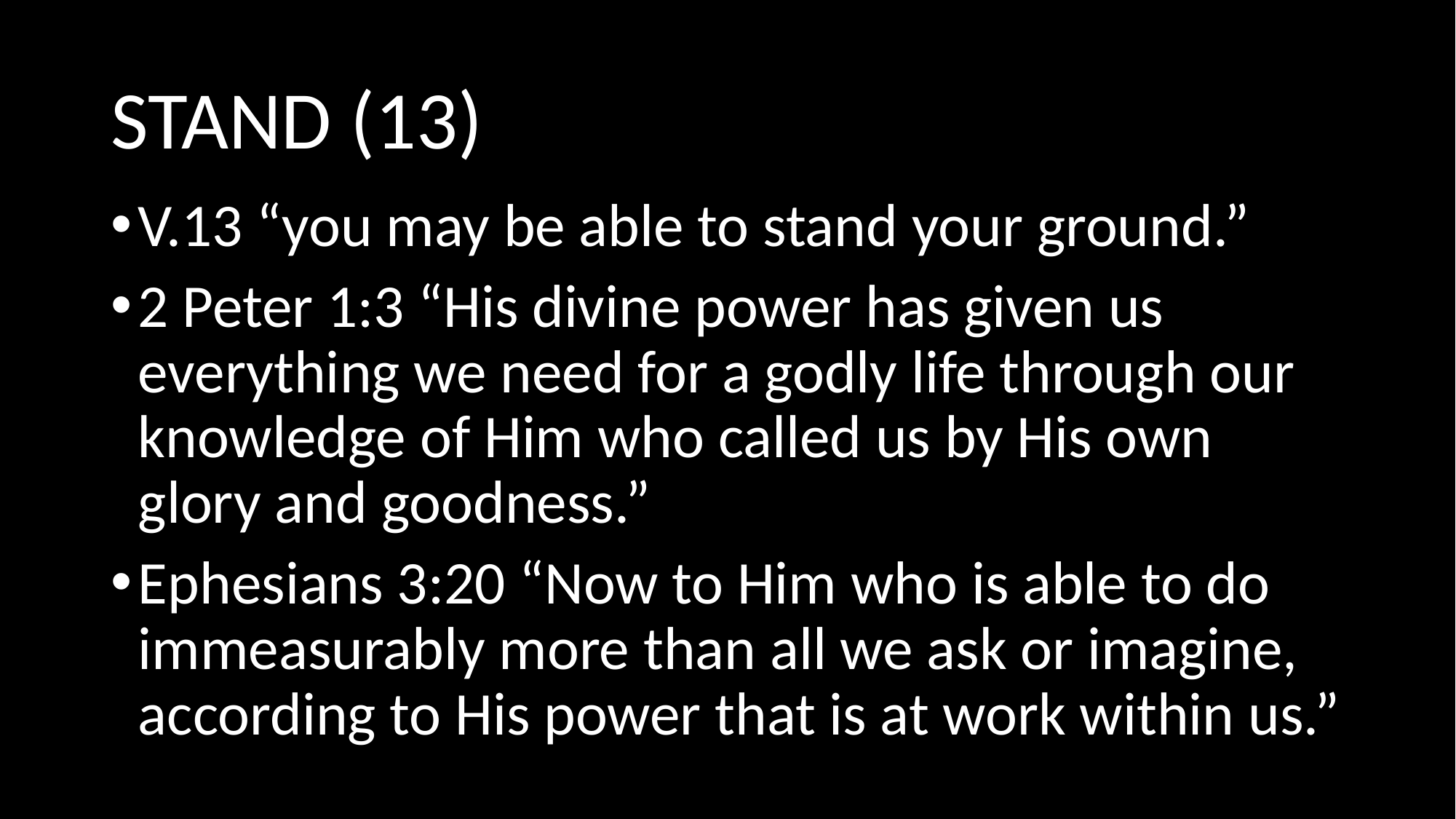

# STAND (13)
V.13 “you may be able to stand your ground.”
2 Peter 1:3 “His divine power has given us everything we need for a godly life through our knowledge of Him who called us by His own glory and goodness.”
Ephesians 3:20 “Now to Him who is able to do immeasurably more than all we ask or imagine, according to His power that is at work within us.”